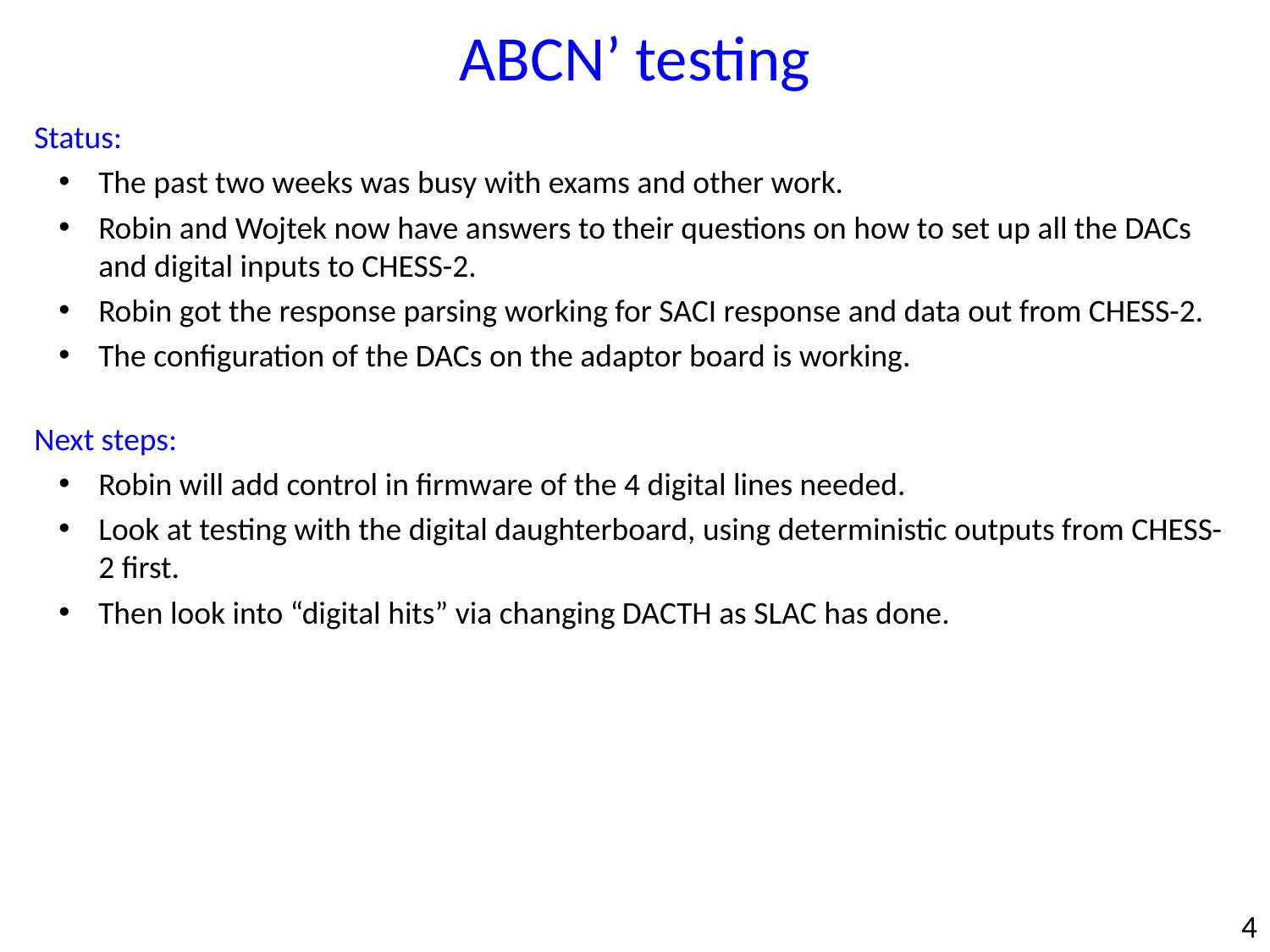

ABCN’ testing
Status:
The past two weeks was busy with exams and other work.
Robin and Wojtek now have answers to their questions on how to set up all the DACs and digital inputs to CHESS-2.
Robin got the response parsing working for SACI response and data out from CHESS-2.
The configuration of the DACs on the adaptor board is working.
Next steps:
Robin will add control in firmware of the 4 digital lines needed.
Look at testing with the digital daughterboard, using deterministic outputs from CHESS-2 first.
Then look into “digital hits” via changing DACTH as SLAC has done.
4